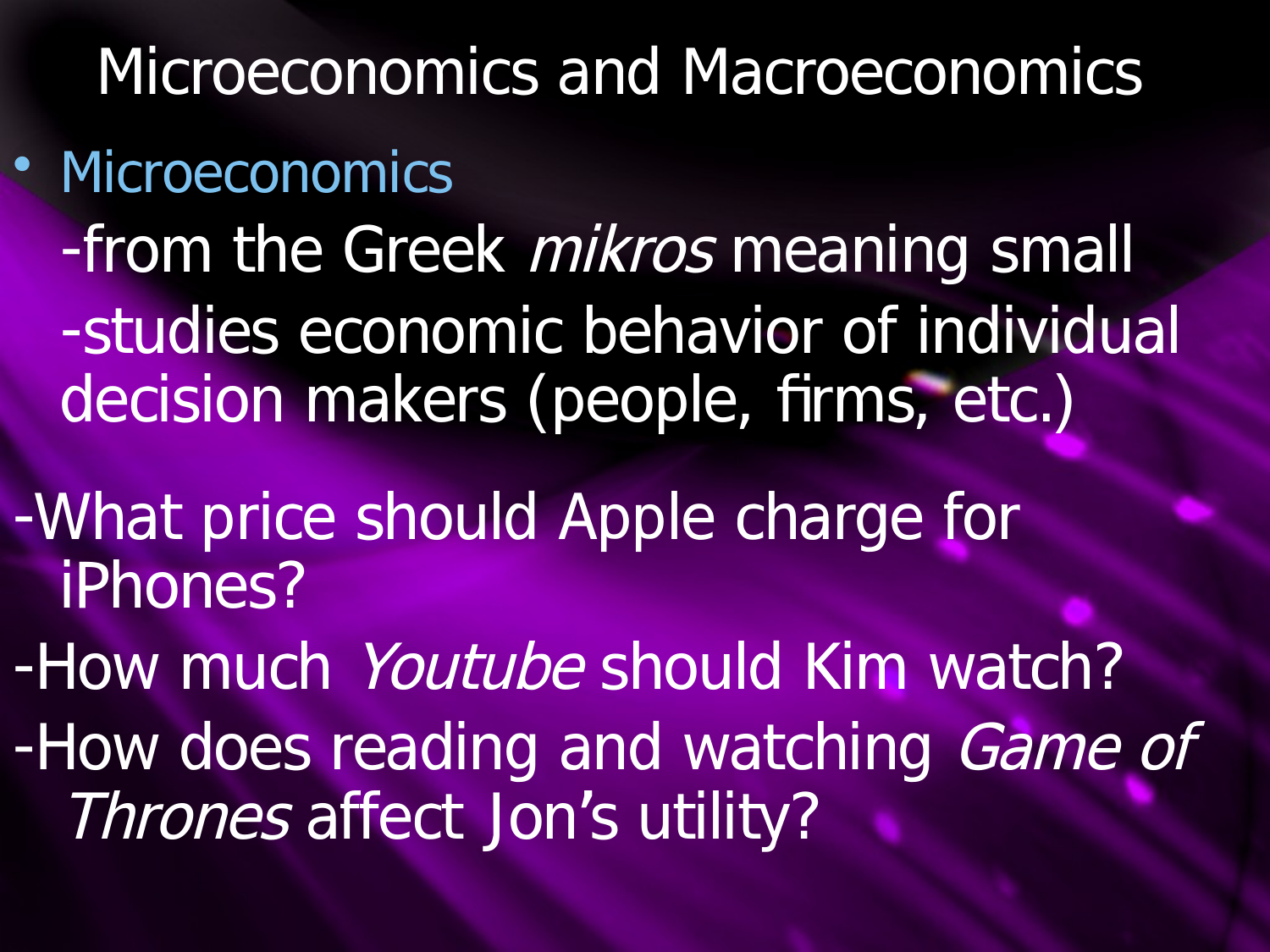

# Microeconomics and Macroeconomics
Microeconomics
	-from the Greek mikros meaning small
	-studies economic behavior of individual decision makers (people, firms, etc.)

-What price should Apple charge for iPhones?
-How much Youtube should Kim watch?
-How does reading and watching Game of Thrones affect Jon’s utility?